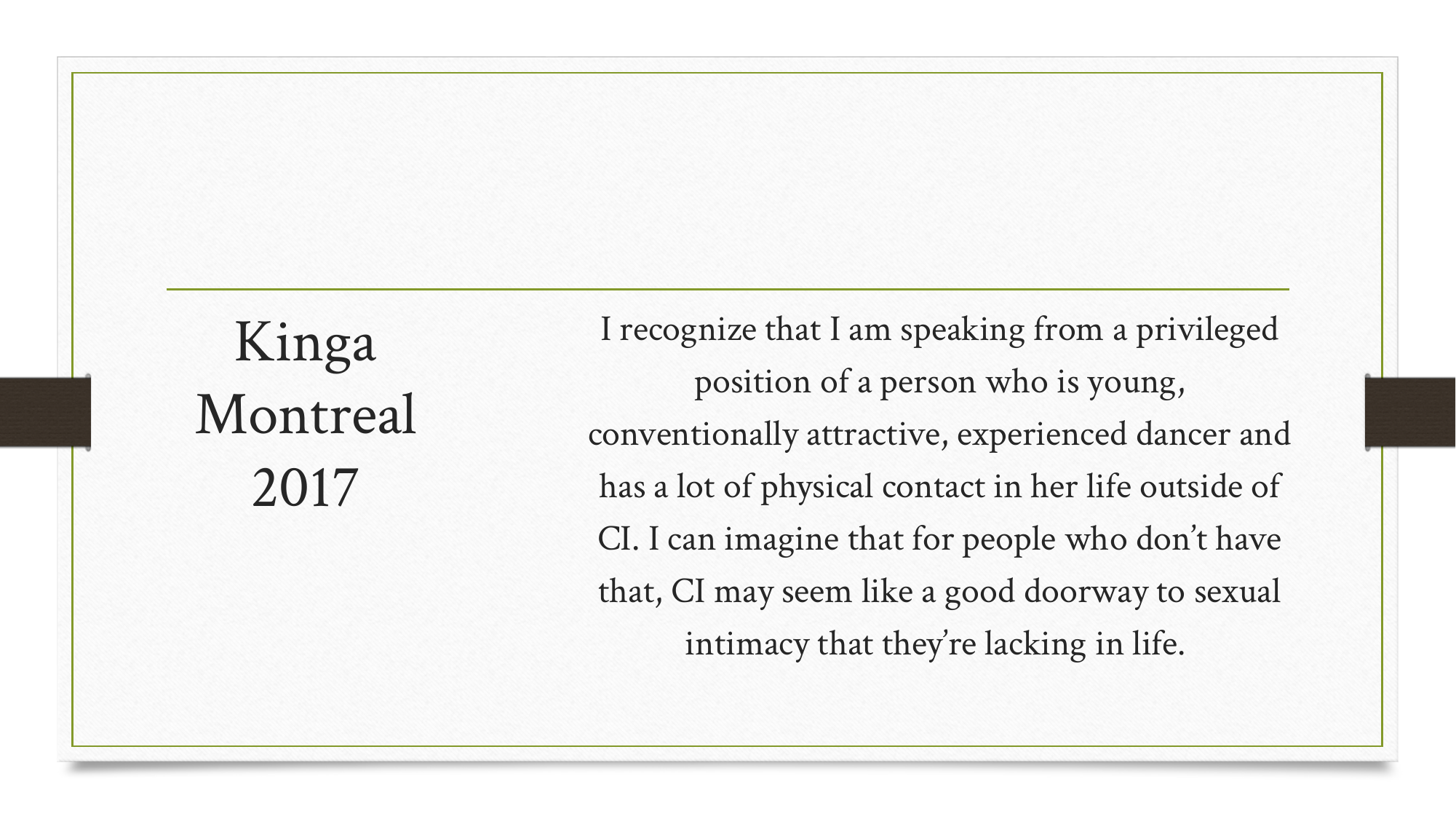

# Kinga Montreal 2017
I recognize that I am speaking from a privileged position of a person who is young, conventionally attractive, experienced dancer and has a lot of physical contact in her life outside of CI. I can imagine that for people who don’t have that, CI may seem like a good doorway to sexual intimacy that they’re lacking in life.